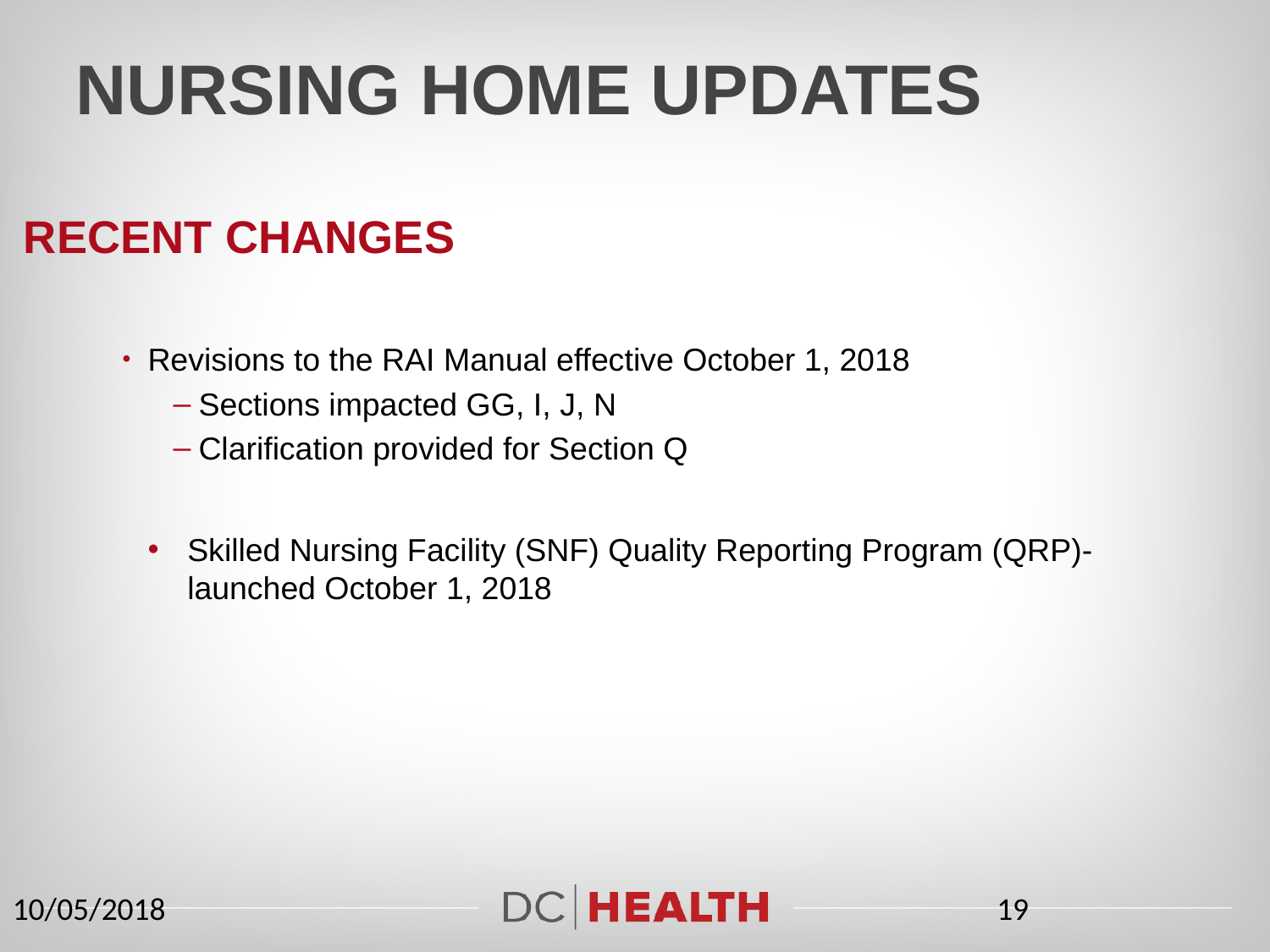

# Nursing Home Updates
Recent Changes
Revisions to the RAI Manual effective October 1, 2018
Sections impacted GG, I, J, N
Clarification provided for Section Q

Skilled Nursing Facility (SNF) Quality Reporting Program (QRP)- launched October 1, 2018

10/05/2018
19